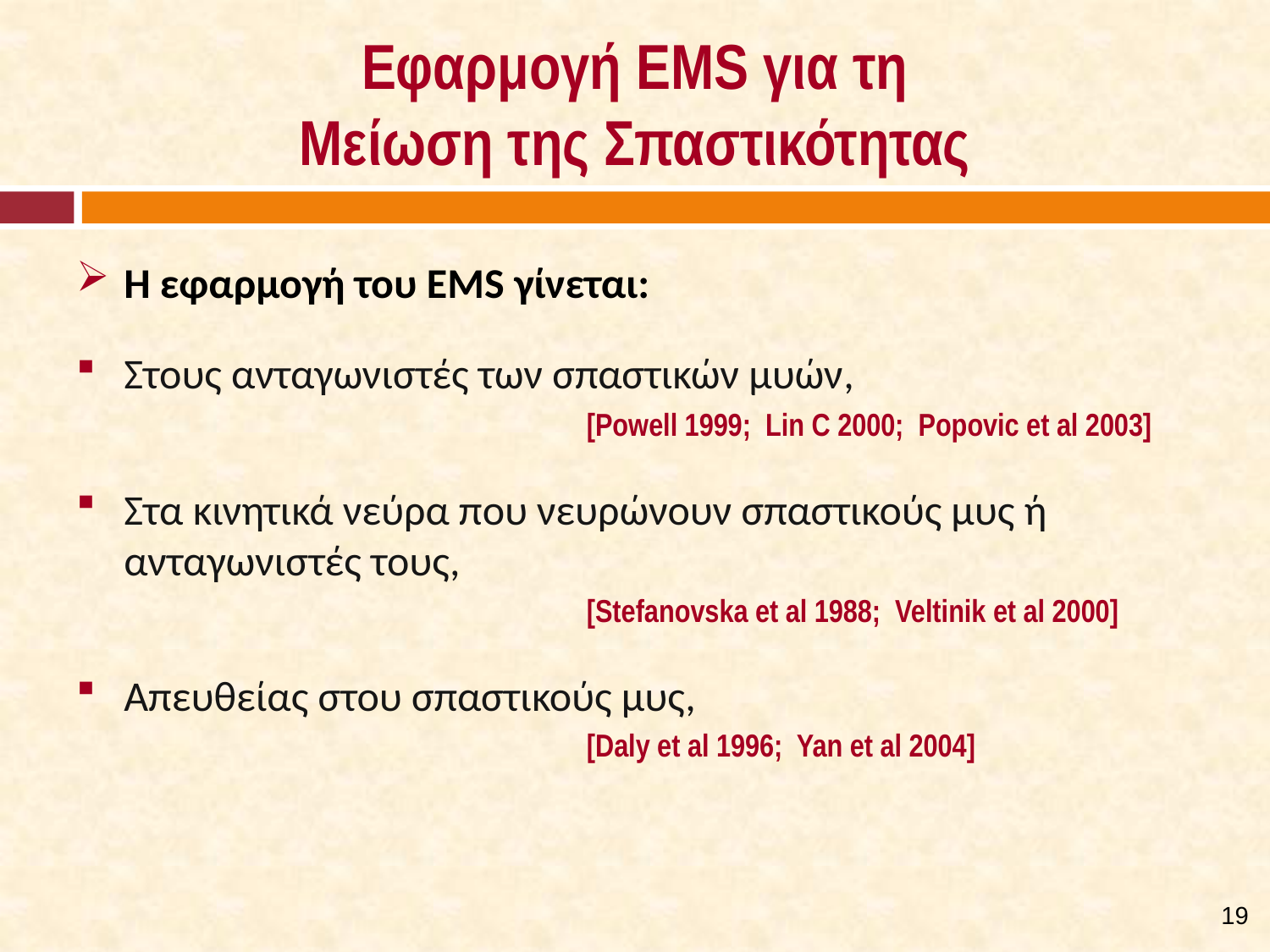

# Εφαρμογή EMS για τη Μείωση της Σπαστικότητας
Η εφαρμογή του EMS γίνεται:
Στους ανταγωνιστές των σπαστικών μυών,
[Powell 1999;  Lin C 2000;  Popovic et al 2003]
Στα κινητικά νεύρα που νευρώνουν σπαστικούς μυς ή ανταγωνιστές τους,
[Stefanovska et al 1988;  Veltinik et al 2000]
Απευθείας στου σπαστικούς μυς,
[Daly et al 1996;  Yan et al 2004]

19